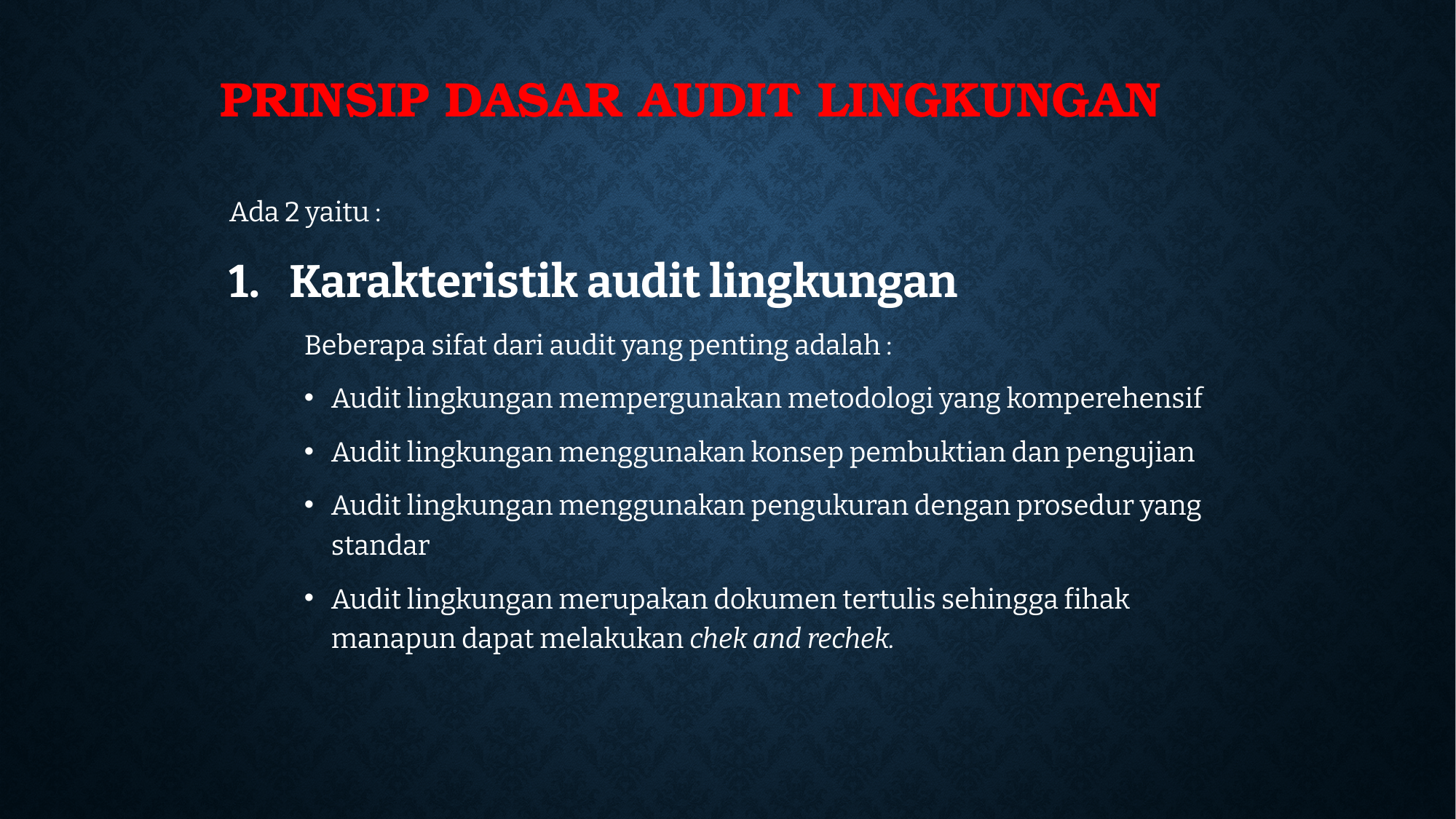

# PRINSIP DASAR AUDIT LINGKUNGAN
Ada 2 yaitu :
Karakteristik audit lingkungan
Beberapa sifat dari audit yang penting adalah :
Audit lingkungan mempergunakan metodologi yang komperehensif
Audit lingkungan menggunakan konsep pembuktian dan pengujian
Audit lingkungan menggunakan pengukuran dengan prosedur yang standar
Audit lingkungan merupakan dokumen tertulis sehingga fihak manapun dapat melakukan chek and rechek.